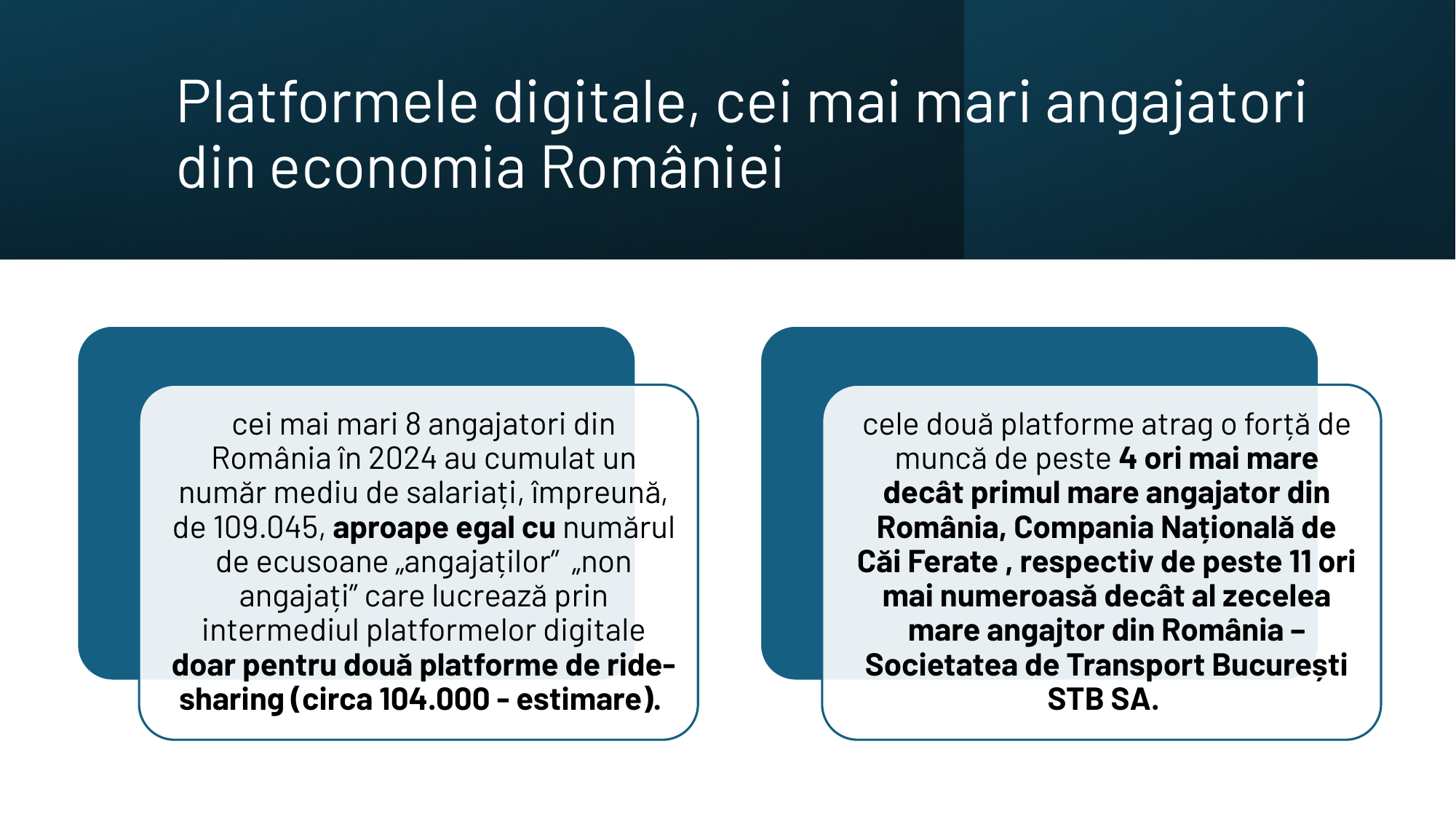

# Platformele digitale, cei mai mari angajatori din economia României
cei mai mari 8 angajatori din România în 2024 au cumulat un număr mediu de salariați, împreună, de 109.045, aproape egal cu numărul de ecusoane „angajaților”  „non angajați” care lucrează prin intermediul platformelor digitale doar pentru două platforme de ride-sharing (circa 104.000 - estimare).
cele două platforme atrag o forță de muncă de peste 4 ori mai mare decât primul mare angajator din România, Compania Națională de Căi Ferate , respectiv de peste 11 ori mai numeroasă decât al zecelea mare angajtor din România – Societatea de Transport București STB SA.